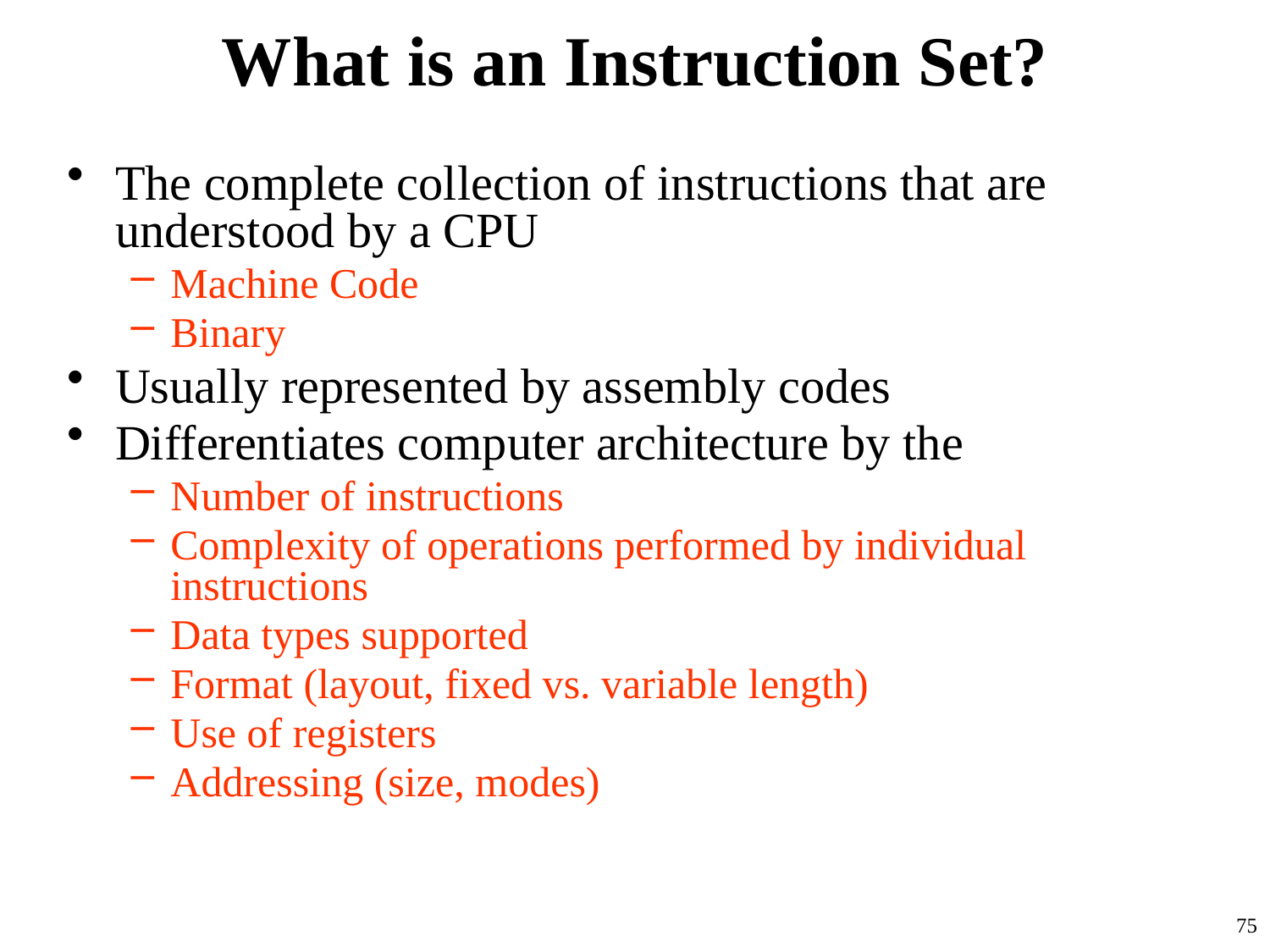

# What is an Instruction Set?
The complete collection of instructions that are understood by a CPU
Machine Code
Binary
Usually represented by assembly codes
Differentiates computer architecture by the
Number of instructions
Complexity of operations performed by individual instructions
Data types supported
Format (layout, fixed vs. variable length)
Use of registers
Addressing (size, modes)

75